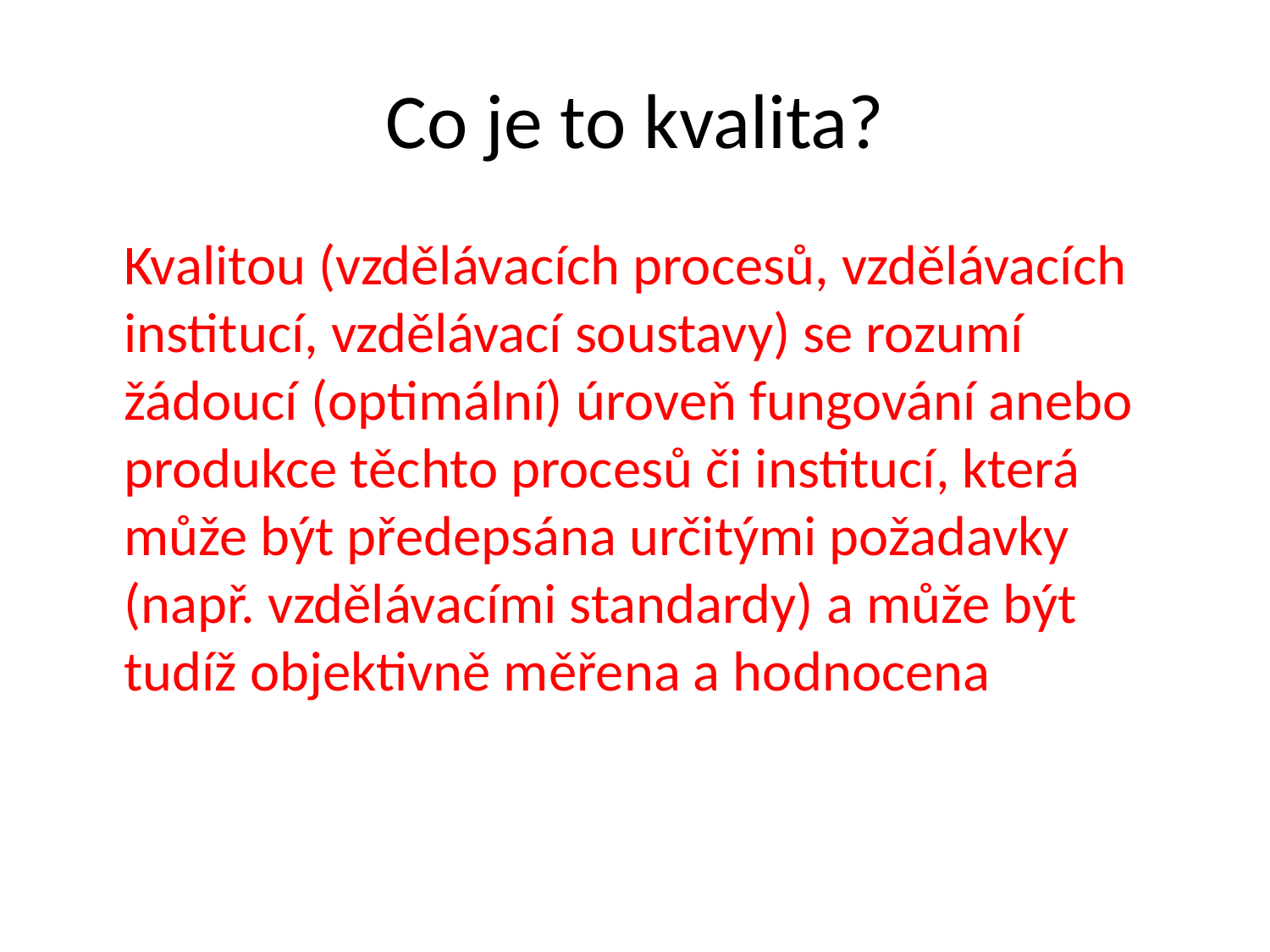

# Co je to kvalita?
	Kvalitou (vzdělávacích procesů, vzdělávacích institucí, vzdělávací soustavy) se rozumí žádoucí (optimální) úroveň fungování anebo produkce těchto procesů či institucí, která může být předepsána určitými požadavky (např. vzdělávacími standardy) a může být tudíž objektivně měřena a hodnocena